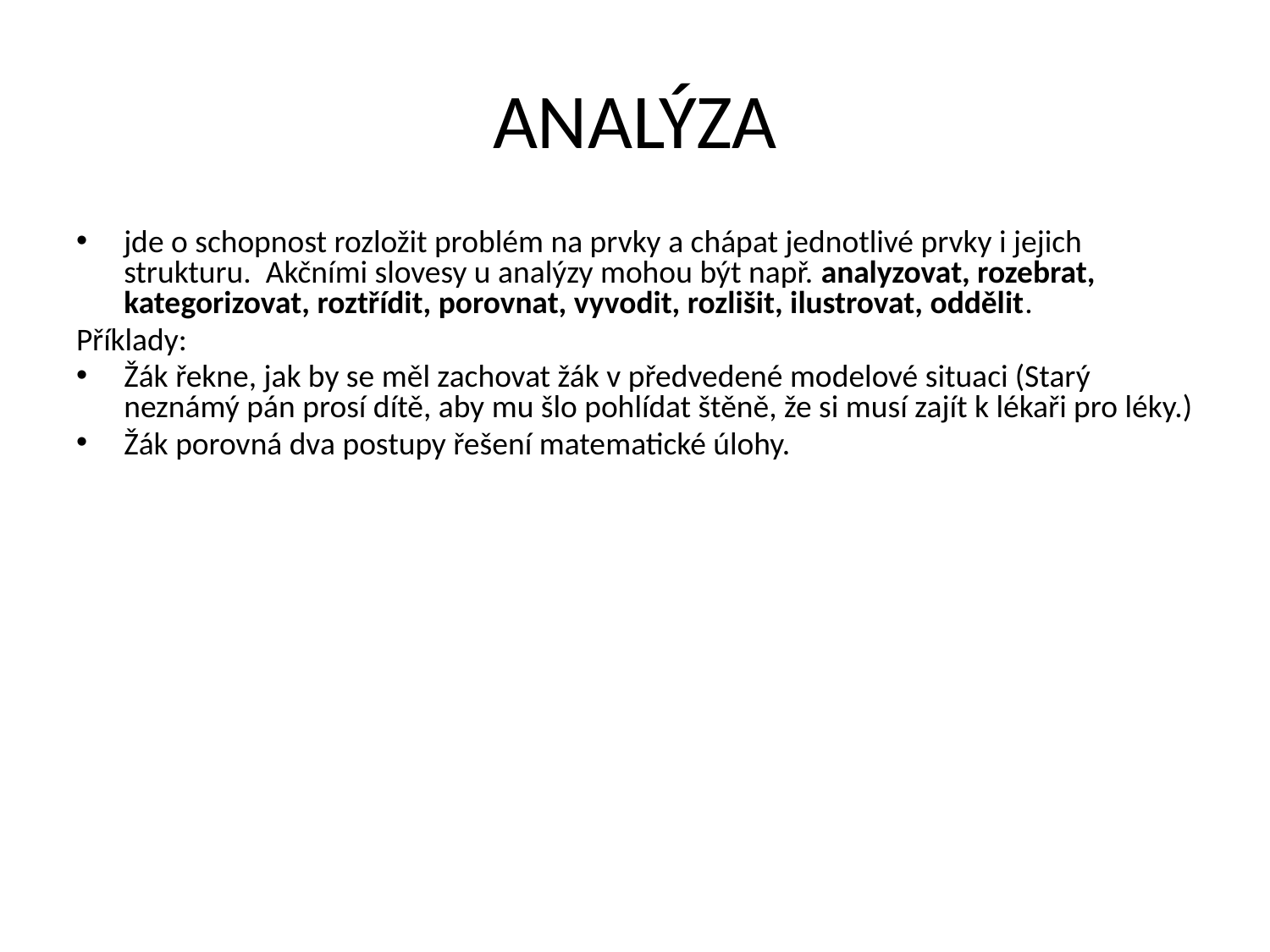

# ANALÝZA
jde o schopnost rozložit problém na prvky a chápat jednotlivé prvky i jejich strukturu.  Akčními slovesy u analýzy mohou být např. analyzovat, rozebrat, kategorizovat, roztřídit, porovnat, vyvodit, rozlišit, ilustrovat, oddělit.
Příklady:
Žák řekne, jak by se měl zachovat žák v předvedené modelové situaci (Starý neznámý pán prosí dítě, aby mu šlo pohlídat štěně, že si musí zajít k lékaři pro léky.)
Žák porovná dva postupy řešení matematické úlohy.